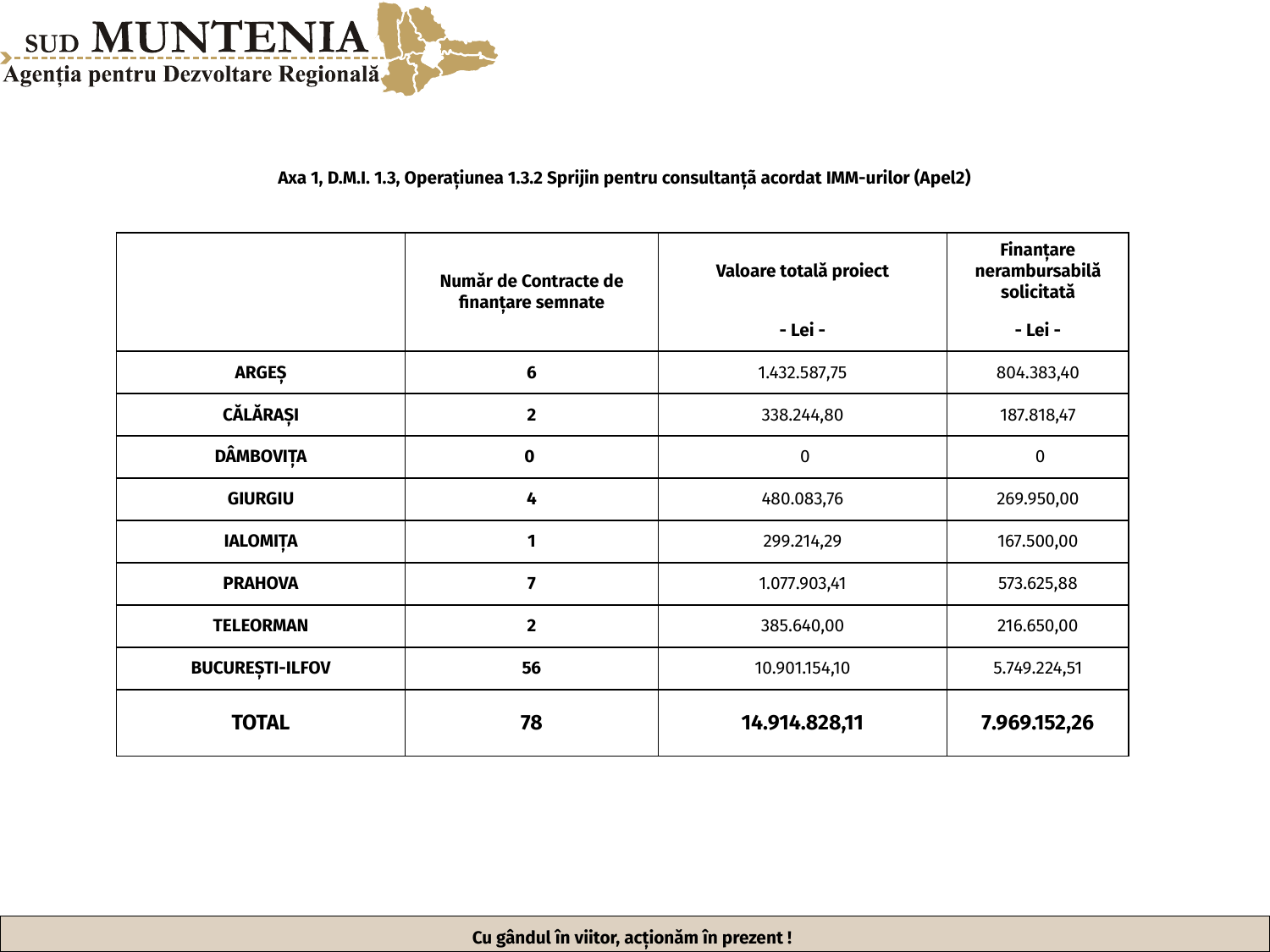

Axa 1, D.M.I. 1.3, Operațiunea 1.3.2 Sprijin pentru consultanțã acordat IMM-urilor (Apel2)
|  | Număr de Contracte de finanțare semnate | Valoare totală proiect | Finanțare nerambursabilă solicitată |
| --- | --- | --- | --- |
|  |  | - Lei - | - Lei - |
| ARGEȘ | 6 | 1.432.587,75 | 804.383,40 |
| CĂLĂRAȘI | 2 | 338.244,80 | 187.818,47 |
| DÂMBOVIȚA | 0 | 0 | 0 |
| GIURGIU | 4 | 480.083,76 | 269.950,00 |
| IALOMIȚA | 1 | 299.214,29 | 167.500,00 |
| PRAHOVA | 7 | 1.077.903,41 | 573.625,88 |
| TELEORMAN | 2 | 385.640,00 | 216.650,00 |
| BUCUREȘTI-ILFOV | 56 | 10.901.154,10 | 5.749.224,51 |
| TOTAL | 78 | 14.914.828,11 | 7.969.152,26 |